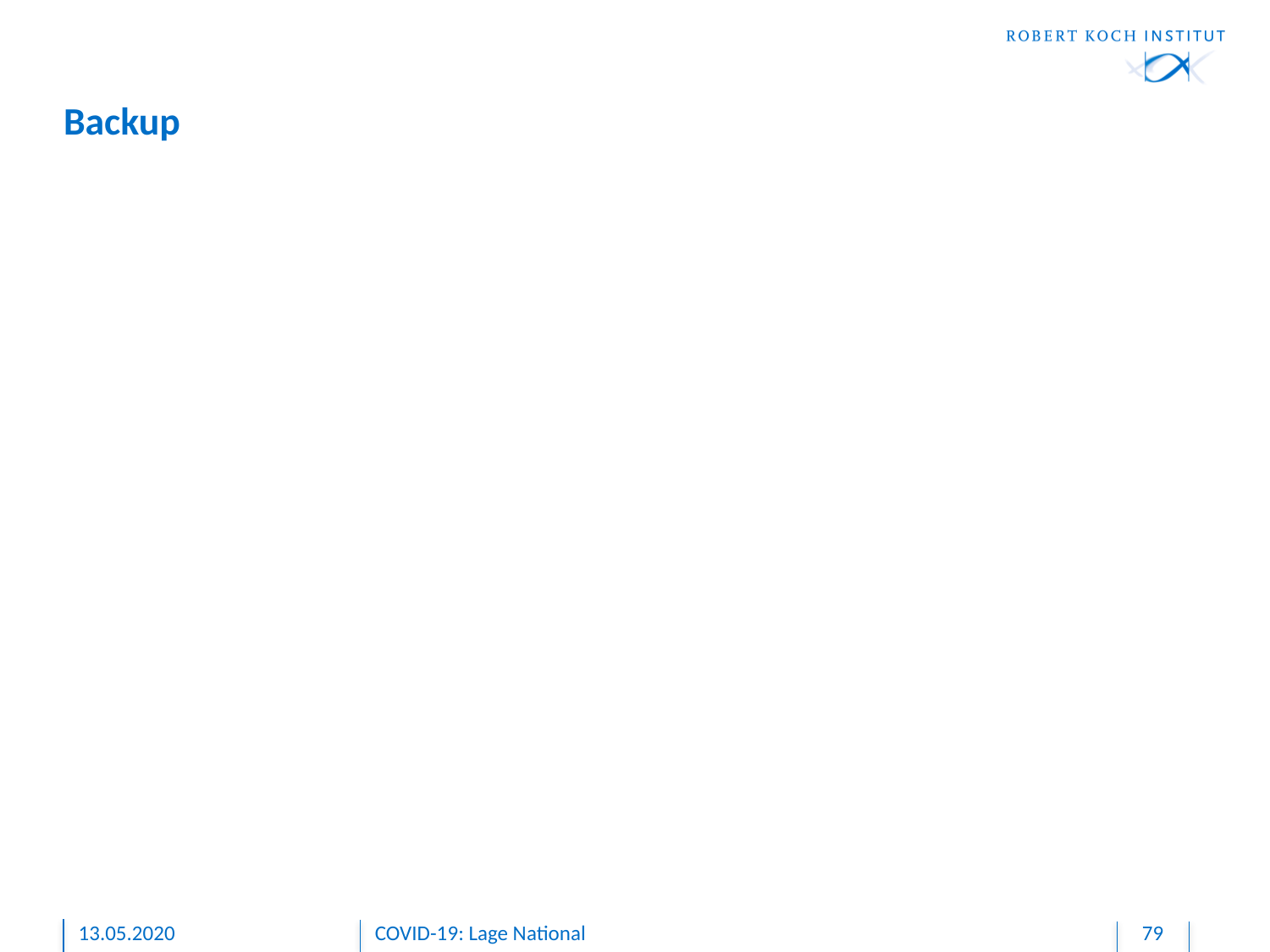

# Backup

13.05.2020
COVID-19: Lage National
79